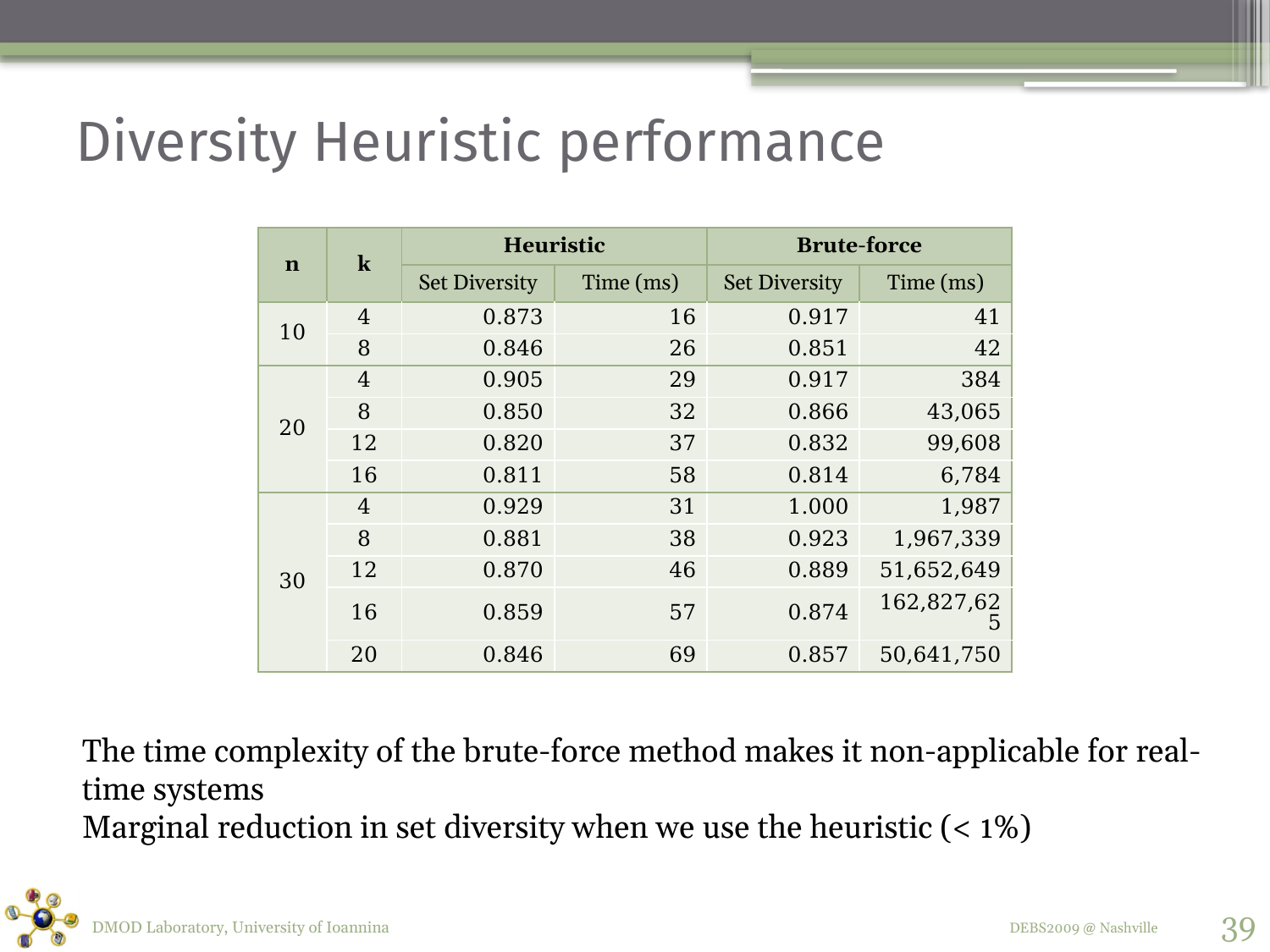

# Diversity Heuristic performance
| n | k | Heuristic |  | Brute-force |  |
| --- | --- | --- | --- | --- | --- |
|  |  | Set Diversity | Time (ms) | Set Diversity | Time (ms) |
| 10 | 4 | 0.873 | 16 | 0.917 | 41 |
|  | 8 | 0.846 | 26 | 0.851 | 42 |
| 20 | 4 | 0.905 | 29 | 0.917 | 384 |
|  | 8 | 0.850 | 32 | 0.866 | 43,065 |
|  | 12 | 0.820 | 37 | 0.832 | 99,608 |
|  | 16 | 0.811 | 58 | 0.814 | 6,784 |
| 30 | 4 | 0.929 | 31 | 1.000 | 1,987 |
|  | 8 | 0.881 | 38 | 0.923 | 1,967,339 |
|  | 12 | 0.870 | 46 | 0.889 | 51,652,649 |
|  | 16 | 0.859 | 57 | 0.874 | 162,827,625 |
|  | 20 | 0.846 | 69 | 0.857 | 50,641,750 |
The time complexity of the brute-force method makes it non-applicable for real-time systems
Marginal reduction in set diversity when we use the heuristic (< 1%)
39
DMOD Laboratory, University of Ioannina